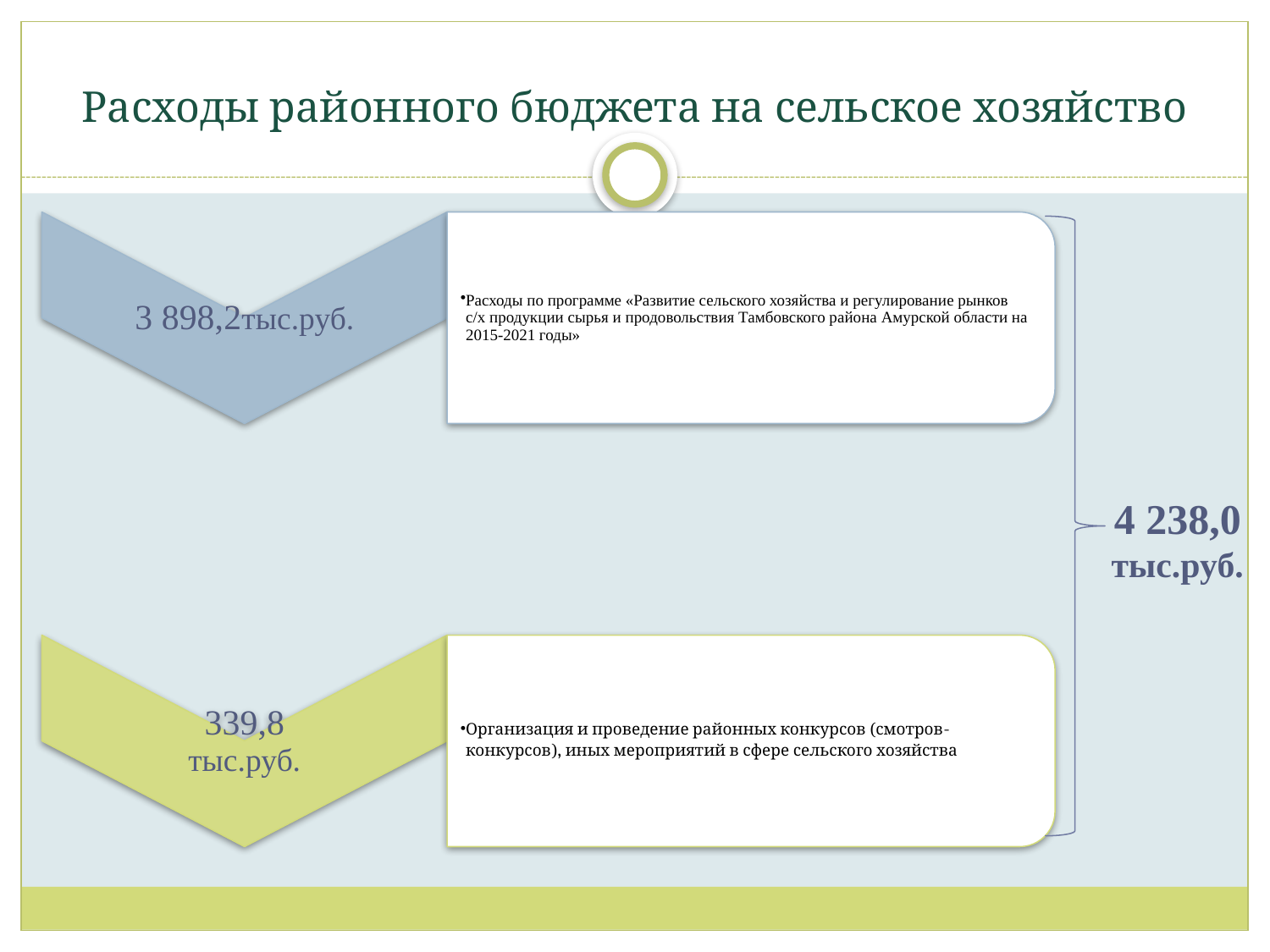

# Расходы районного бюджета на сельское хозяйство
Расходы по программе «Развитие сельского хозяйства и регулирование рынков с/х продукции сырья и продовольствия Тамбовского района Амурской области на 2015-2021 годы»
Организация и проведение районных конкурсов (смотров-конкурсов), иных мероприятий в сфере сельского хозяйства
3 898,2тыс.руб.
339,8
тыс.руб.

4 238,0
тыс.руб.